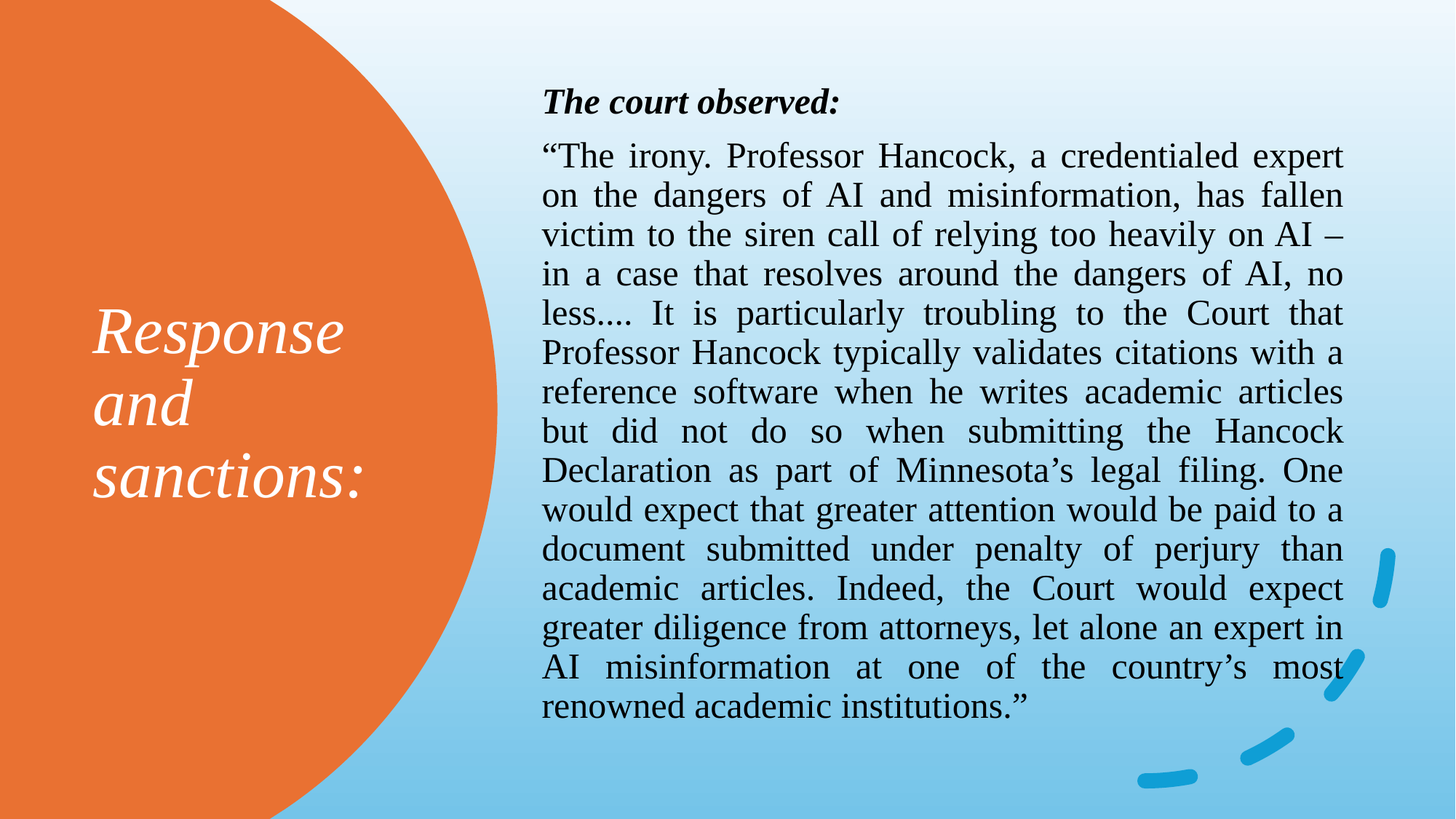

The court observed:
“The irony. Professor Hancock, a credentialed expert on the dangers of AI and misinformation, has fallen victim to the siren call of relying too heavily on AI – in a case that resolves around the dangers of AI, no less.... It is particularly troubling to the Court that Professor Hancock typically validates citations with a reference software when he writes academic articles but did not do so when submitting the Hancock Declaration as part of Minnesota’s legal filing. One would expect that greater attention would be paid to a document submitted under penalty of perjury than academic articles. Indeed, the Court would expect greater diligence from attorneys, let alone an expert in AI misinformation at one of the country’s most renowned academic institutions.”
# Response and sanctions: